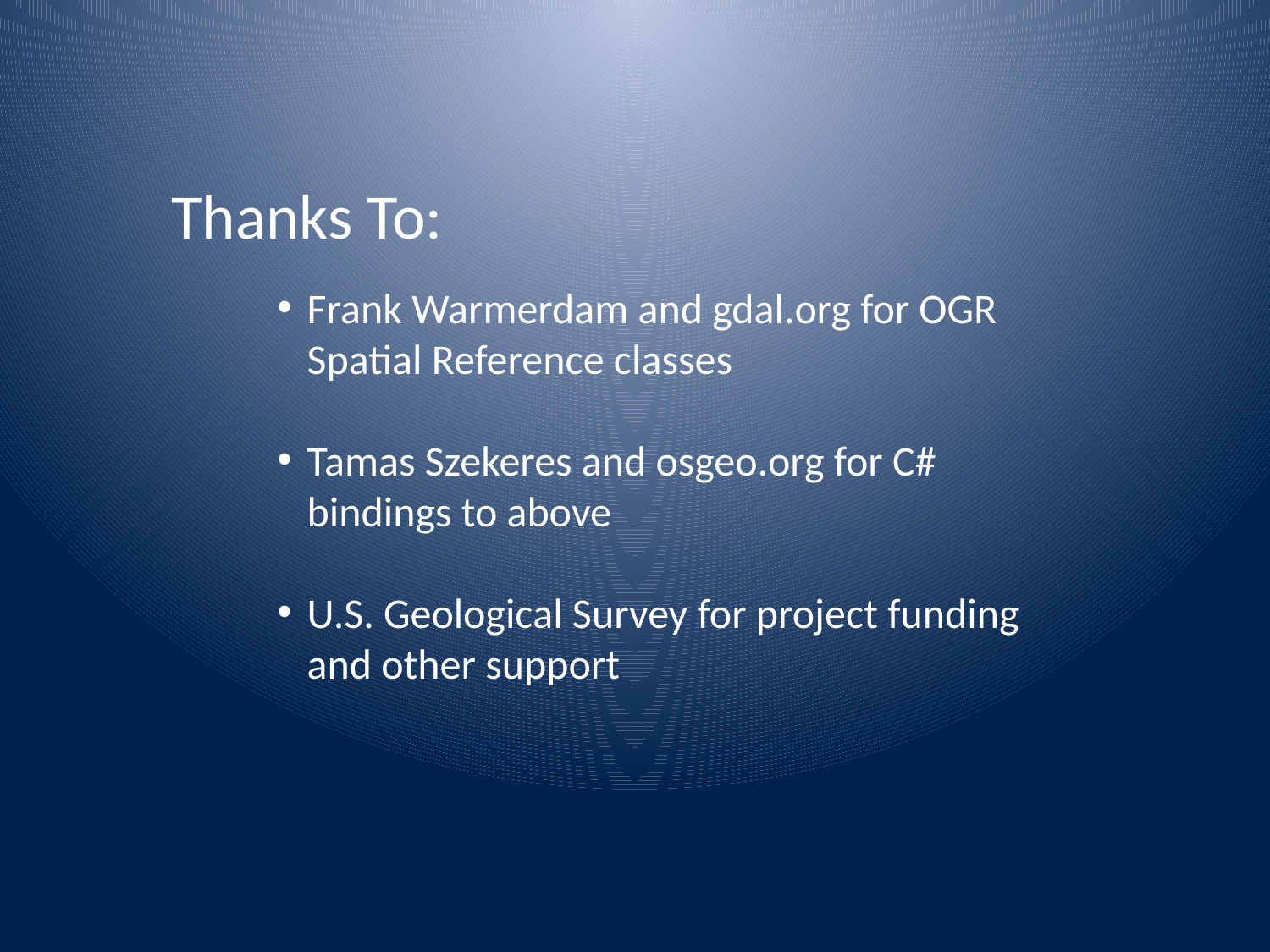

Thanks To:

Frank Warmerdam and gdal.org for OGR Spatial Reference classes

Tamas Szekeres and osgeo.org for C# bindings to above

U.S. Geological Survey for project funding and other support